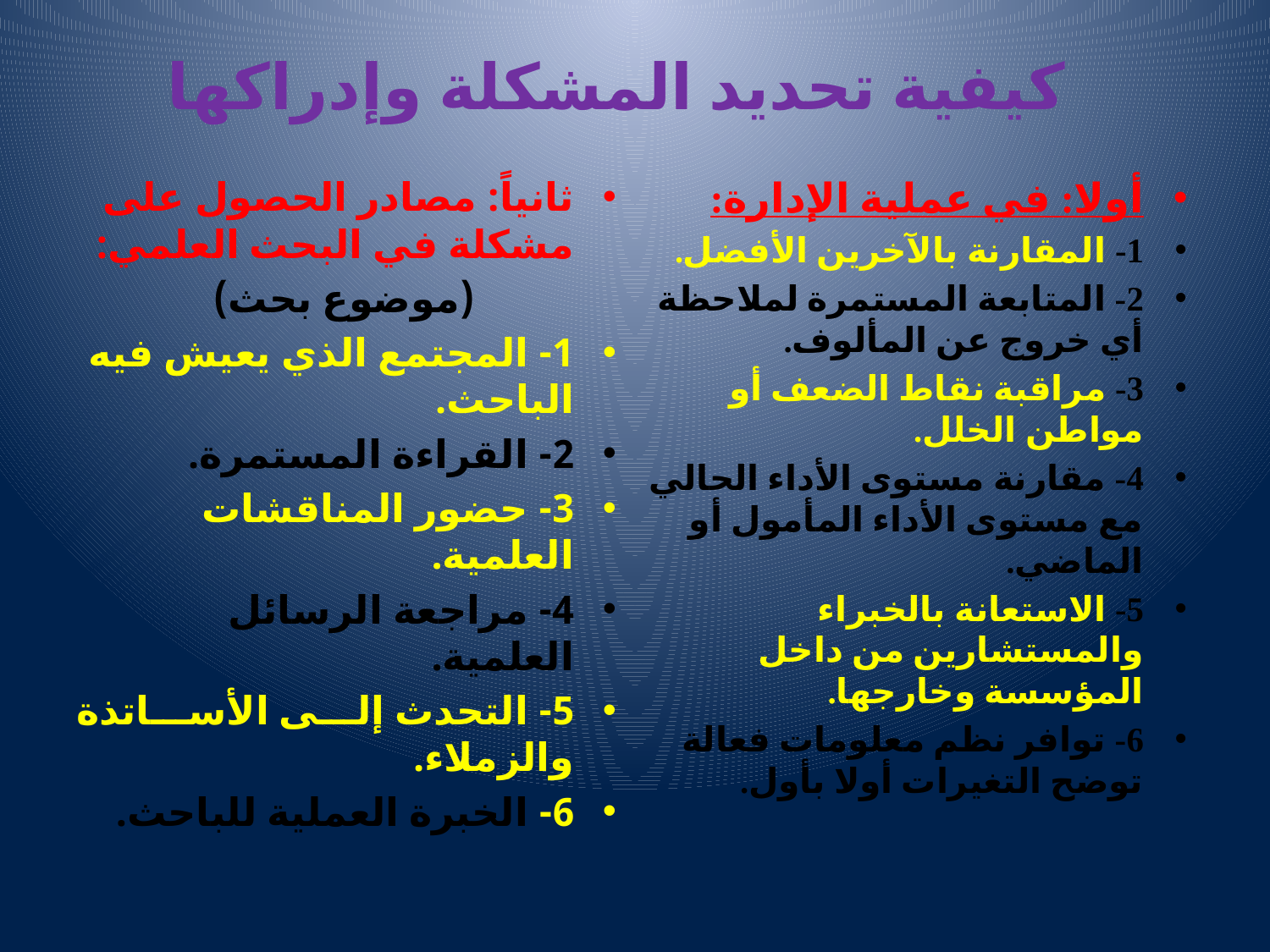

# كيفية تحديد المشكلة وإدراكها
ثانياً: مصادر الحصول على مشكلة في البحث العلمي:
(موضوع بحث)
1- المجتمع الذي يعيش فيه الباحث.
2- القراءة المستمرة.
3- حضور المناقشات العلمية.
4- مراجعة الرسائل العلمية.
5- التحدث إلى الأساتذة والزملاء.
6- الخبرة العملية للباحث.

أولا: في عملية الإدارة:
1- المقارنة بالآخرين الأفضل.
2- المتابعة المستمرة لملاحظة أي خروج عن المألوف.
3- مراقبة نقاط الضعف أو مواطن الخلل.
4- مقارنة مستوى الأداء الحالي مع مستوى الأداء المأمول أو الماضي.
5- الاستعانة بالخبراء والمستشارين من داخل المؤسسة وخارجها.
6- توافر نظم معلومات فعالة توضح التغيرات أولا بأول.